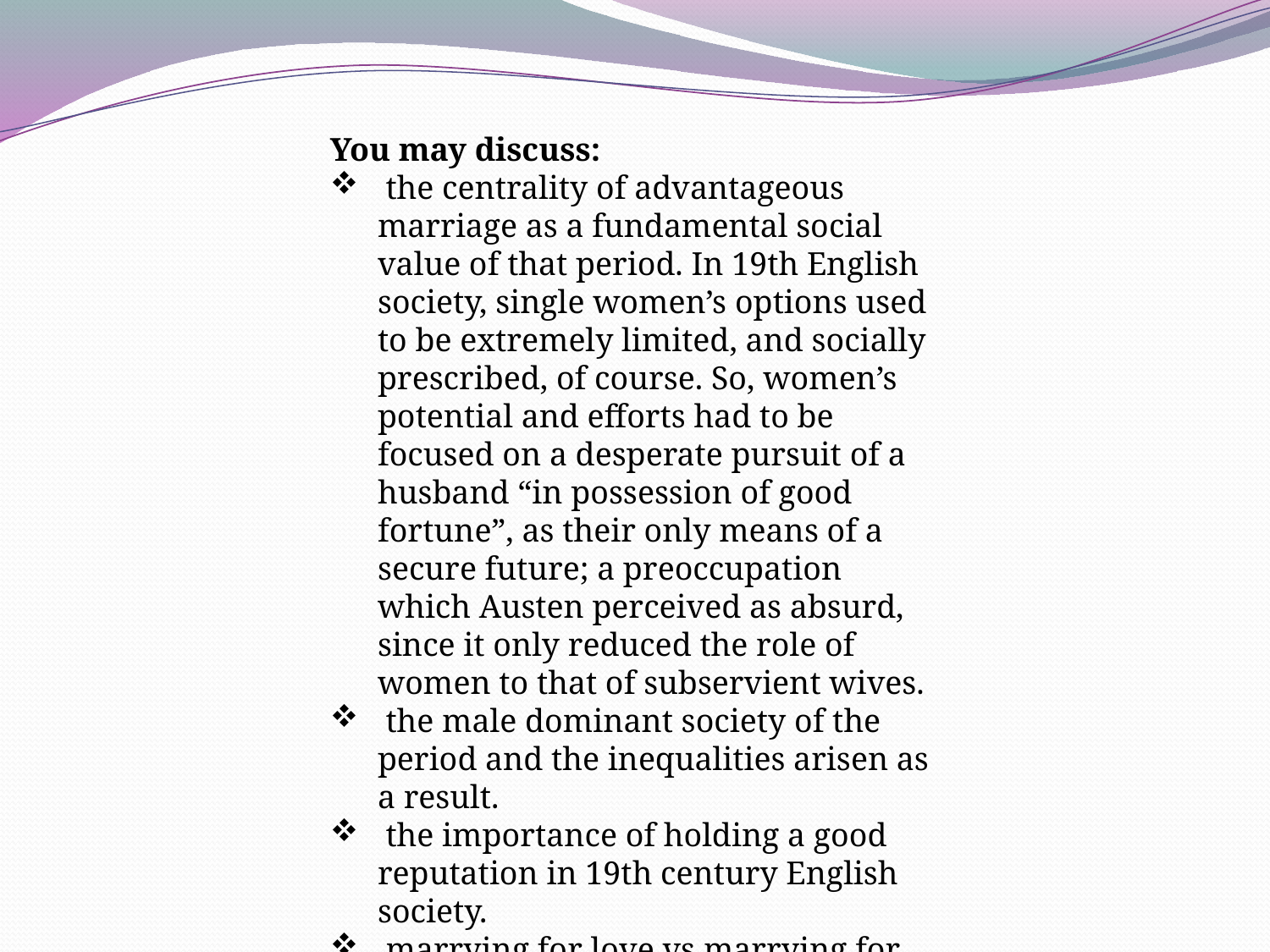

You may discuss:
 the centrality of advantageous marriage as a fundamental social value of that period. In 19th English society, single women’s options used to be extremely limited, and socially prescribed, of course. So, women’s potential and efforts had to be focused on a desperate pursuit of a husband “in possession of good fortune”, as their only means of a secure future; a preoccupation which Austen perceived as absurd, since it only reduced the role of women to that of subservient wives.
 the male dominant society of the period and the inequalities arisen as a result.
 the importance of holding a good reputation in 19th century English society.
 marrying for love vs marrying for money, status and security